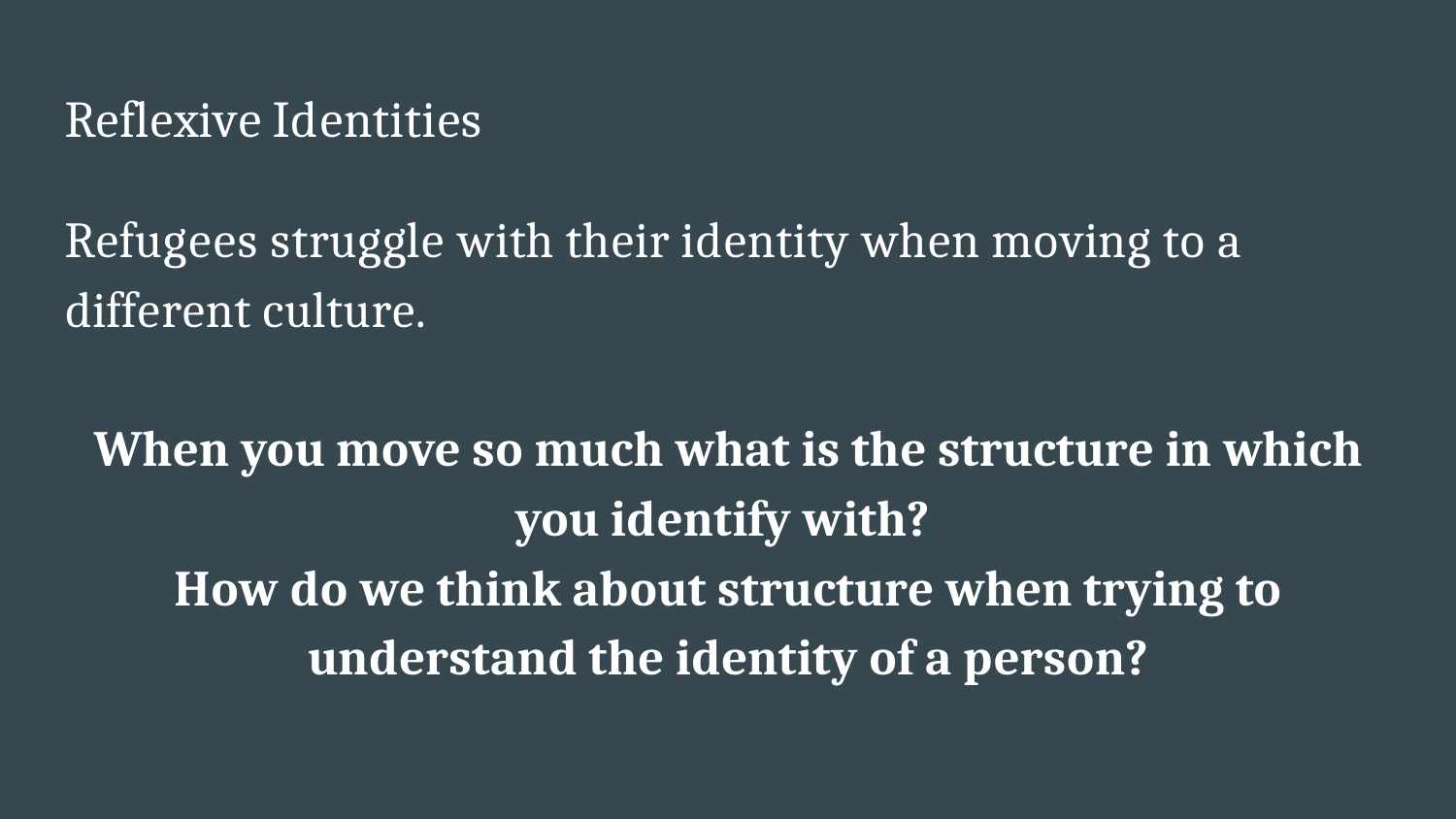

# Reflexive Identities
Refugees struggle with their identity when moving to a different culture.

When you move so much what is the structure in which you identify with?
How do we think about structure when trying to understand the identity of a person?